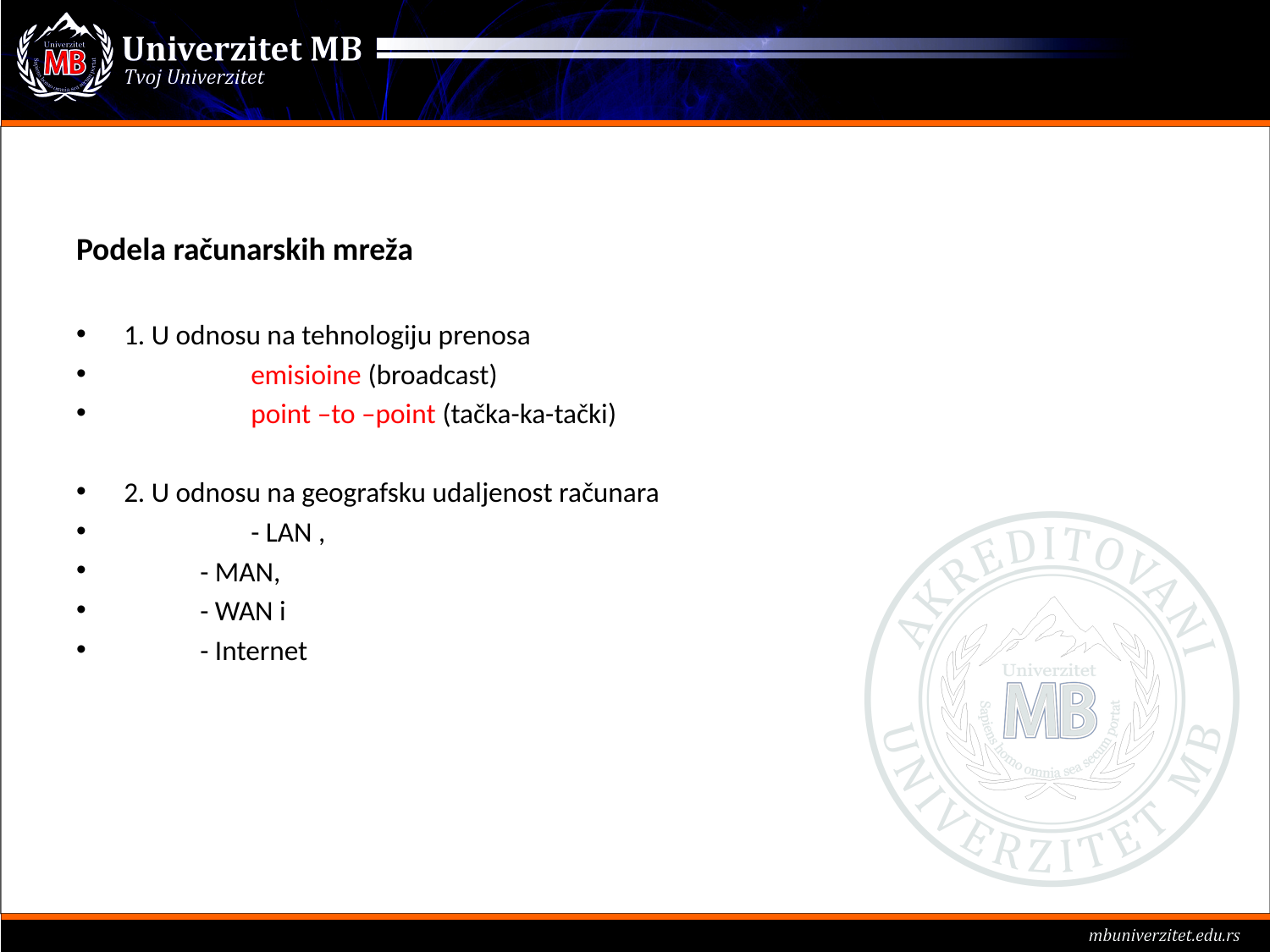

#
Podela računarskih mreža

1. U odnosu na tehnologiju prenosa
	emisioine (broadcast)
	point –to –point (tačka-ka-tački)

2. U odnosu na geografsku udaljenost računara
	- LAN ,
            - MAN,
            - WAN i
            - Internet